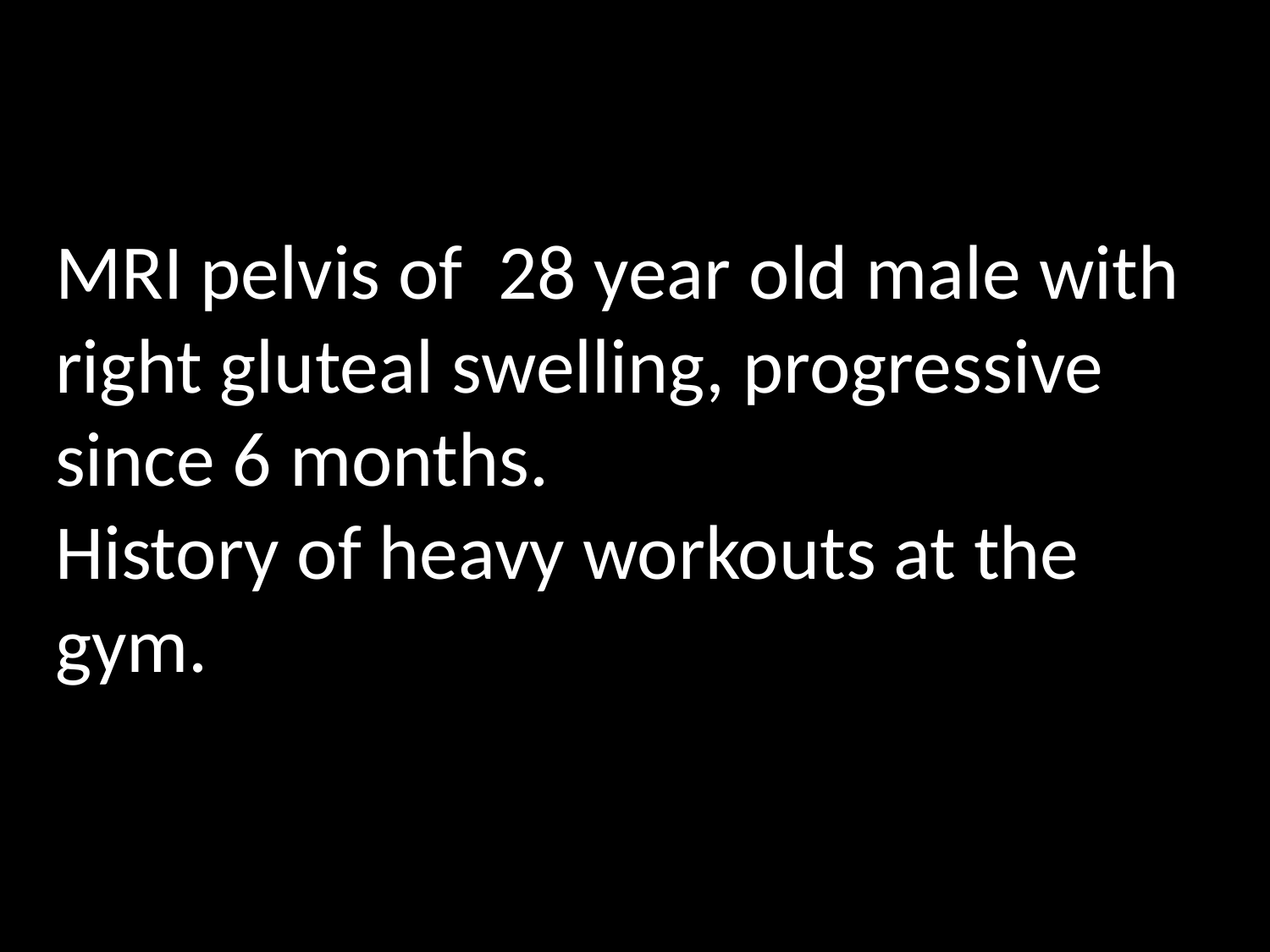

# MRI pelvis of  28 year old male with right gluteal swelling, progressive since 6 months. History of heavy workouts at the gym.